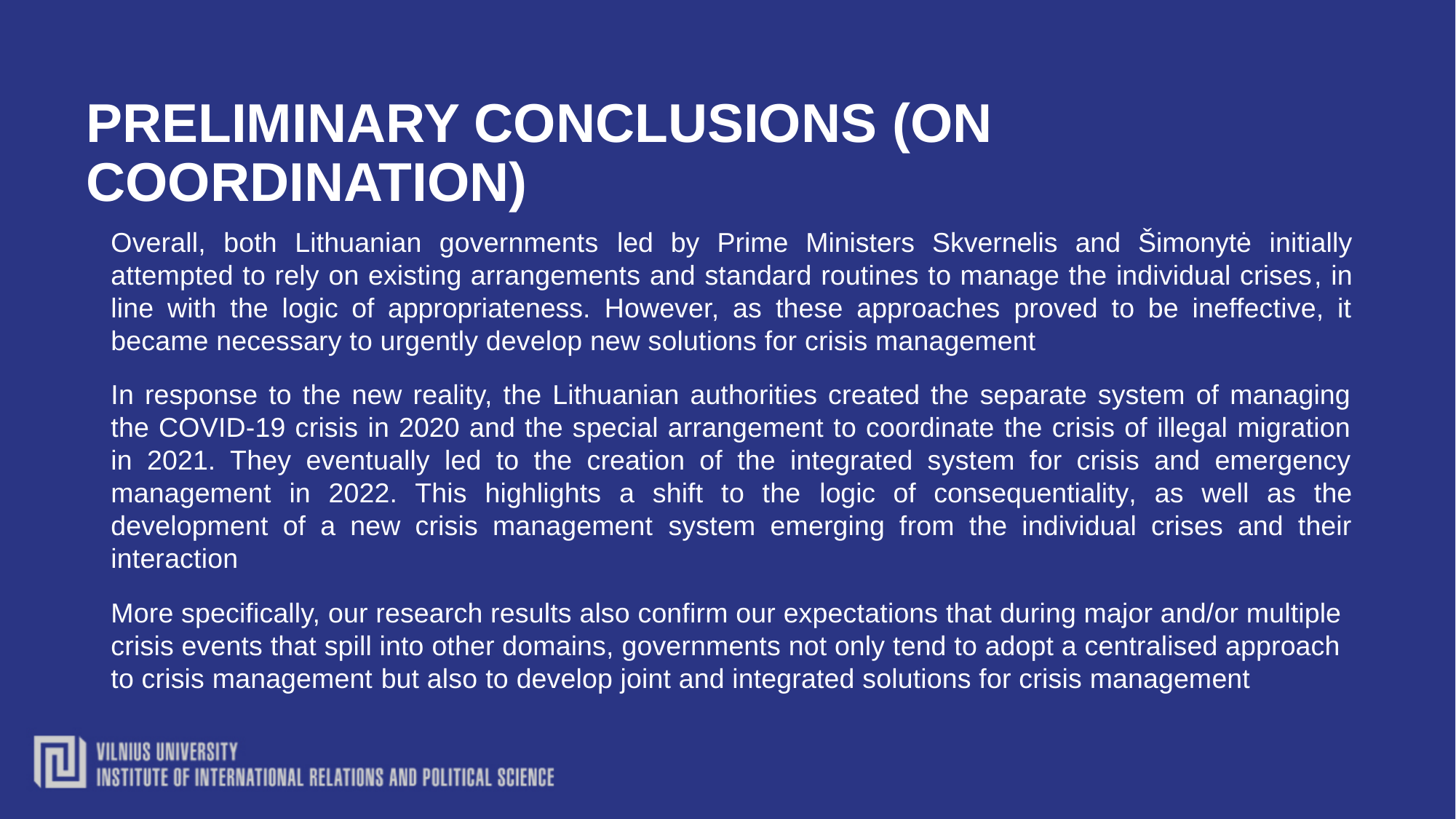

# PRELIMINARY CONCLUSIONS (ON COORDINATION)
Overall, both Lithuanian governments led by Prime Ministers Skvernelis and Šimonytė initially attempted to rely on existing arrangements and standard routines to manage the individual crises, in line with the logic of appropriateness. However, as these approaches proved to be ineffective, it became necessary to urgently develop new solutions for crisis management
In response to the new reality, the Lithuanian authorities created the separate system of managing the COVID-19 crisis in 2020 and the special arrangement to coordinate the crisis of illegal migration in 2021. They eventually led to the creation of the integrated system for crisis and emergency management in 2022. This highlights a shift to the logic of consequentiality, as well as the development of a new crisis management system emerging from the individual crises and their interaction
More specifically, our research results also confirm our expectations that during major and/or multiple crisis events that spill into other domains, governments not only tend to adopt a centralised approach to crisis management but also to develop joint and integrated solutions for crisis management